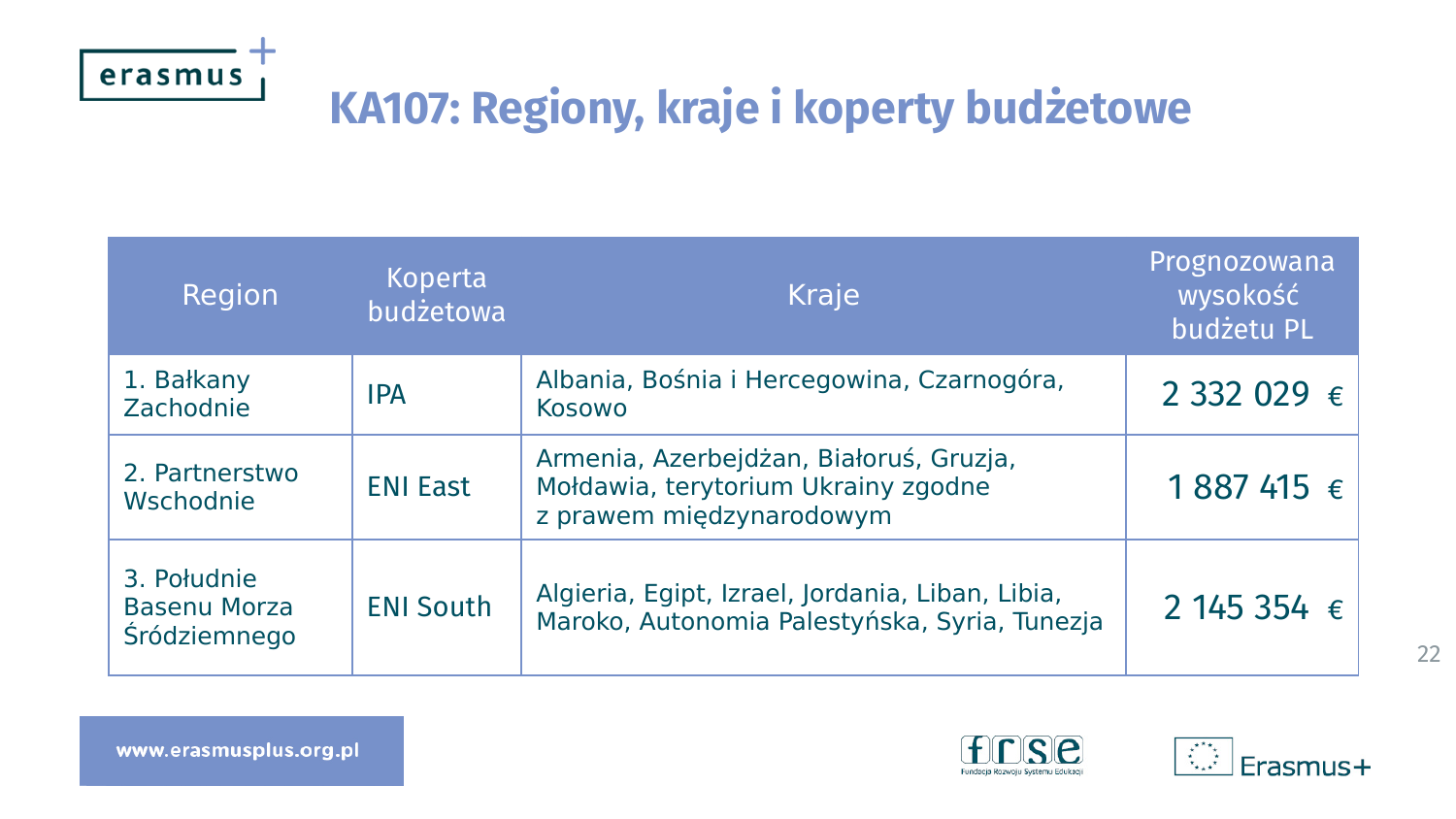

# KA107: Regiony, kraje i koperty budżetowe
| Region | Koperta budżetowa | Kraje | Prognozowana wysokość budżetu PL |
| --- | --- | --- | --- |
| 1. Bałkany Zachodnie | IPA | Albania, Bośnia i Hercegowina, Czarnogóra, Kosowo | 2 332 029 € |
| 2. Partnerstwo Wschodnie | ENI East | Armenia, Azerbejdżan, Białoruś, Gruzja, Mołdawia, terytorium Ukrainy zgodne z prawem międzynarodowym | 1 887 415 € |
| 3. Południe Basenu Morza Śródziemnego | ENI South | Algieria, Egipt, Izrael, Jordania, Liban, Libia, Maroko, Autonomia Palestyńska, Syria, Tunezja | 2 145 354 € |
22